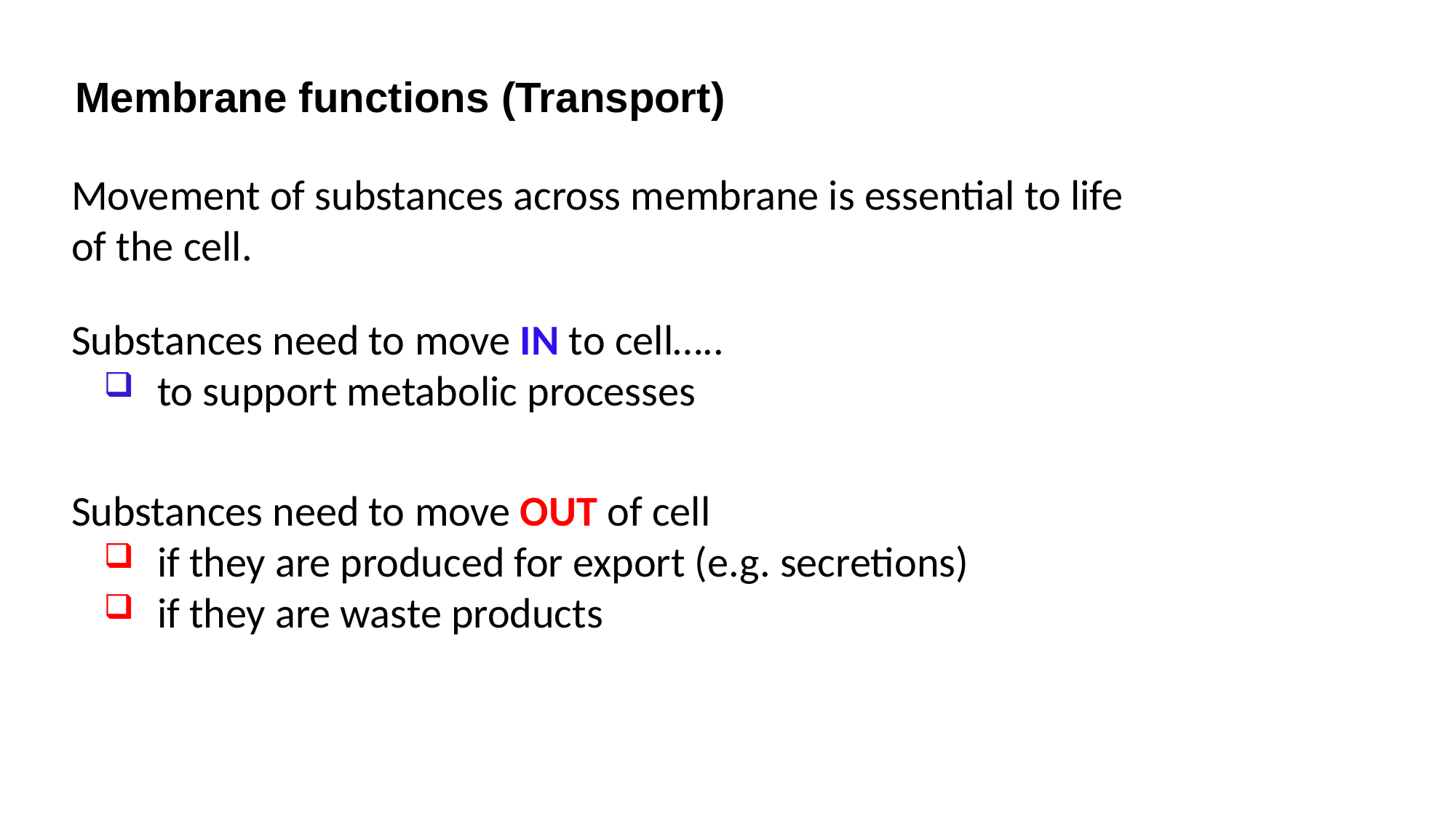

Membrane functions (Transport)
Movement of substances across membrane is essential to life of the cell.
Substances need to move IN to cell…..
to support metabolic processes
Substances need to move OUT of cell
if they are produced for export (e.g. secretions)
if they are waste products